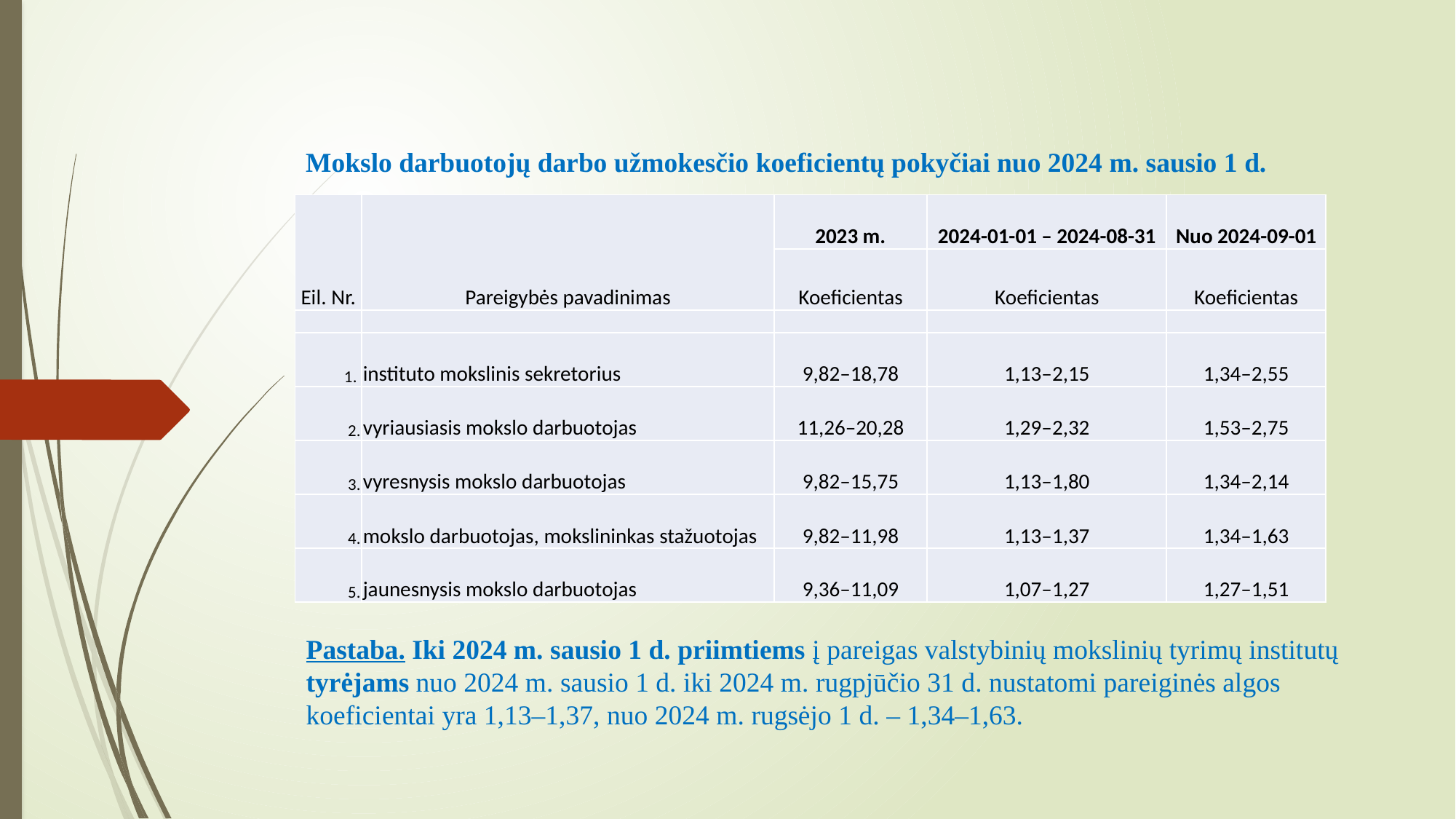

# 5. Dėl darbo užmokesčio pokyčių nuo 2024 m. sausio 1 d.
Mokslo darbuotojų darbo užmokesčio koeficientų pokyčiai nuo 2024 m. sausio 1 d.

| Eil. Nr. | Pareigybės pavadinimas | 2023 m. | 2024-01-01 – 2024-08-31 | Nuo 2024-09-01 |
| --- | --- | --- | --- | --- |
|  |  | Koeficientas | Koeficientas | Koeficientas |
|  |  |  |  |  |
| 1. | instituto mokslinis sekretorius | 9,82–18,78 | 1,13–2,15 | 1,34–2,55 |
| 2. | vyriausiasis mokslo darbuotojas | 11,26–20,28 | 1,29–2,32 | 1,53–2,75 |
| 3. | vyresnysis mokslo darbuotojas | 9,82–15,75 | 1,13–1,80 | 1,34–2,14 |
| 4. | mokslo darbuotojas, mokslininkas stažuotojas | 9,82–11,98 | 1,13–1,37 | 1,34–1,63 |
| 5. | jaunesnysis mokslo darbuotojas | 9,36–11,09 | 1,07–1,27 | 1,27–1,51 |
Pastaba. Iki 2024 m. sausio 1 d. priimtiems į pareigas valstybinių mokslinių tyrimų institutų tyrėjams nuo 2024 m. sausio 1 d. iki 2024 m. rugpjūčio 31 d. nustatomi pareiginės algos koeficientai yra 1,13–1,37, nuo 2024 m. rugsėjo 1 d. – 1,34–1,63.